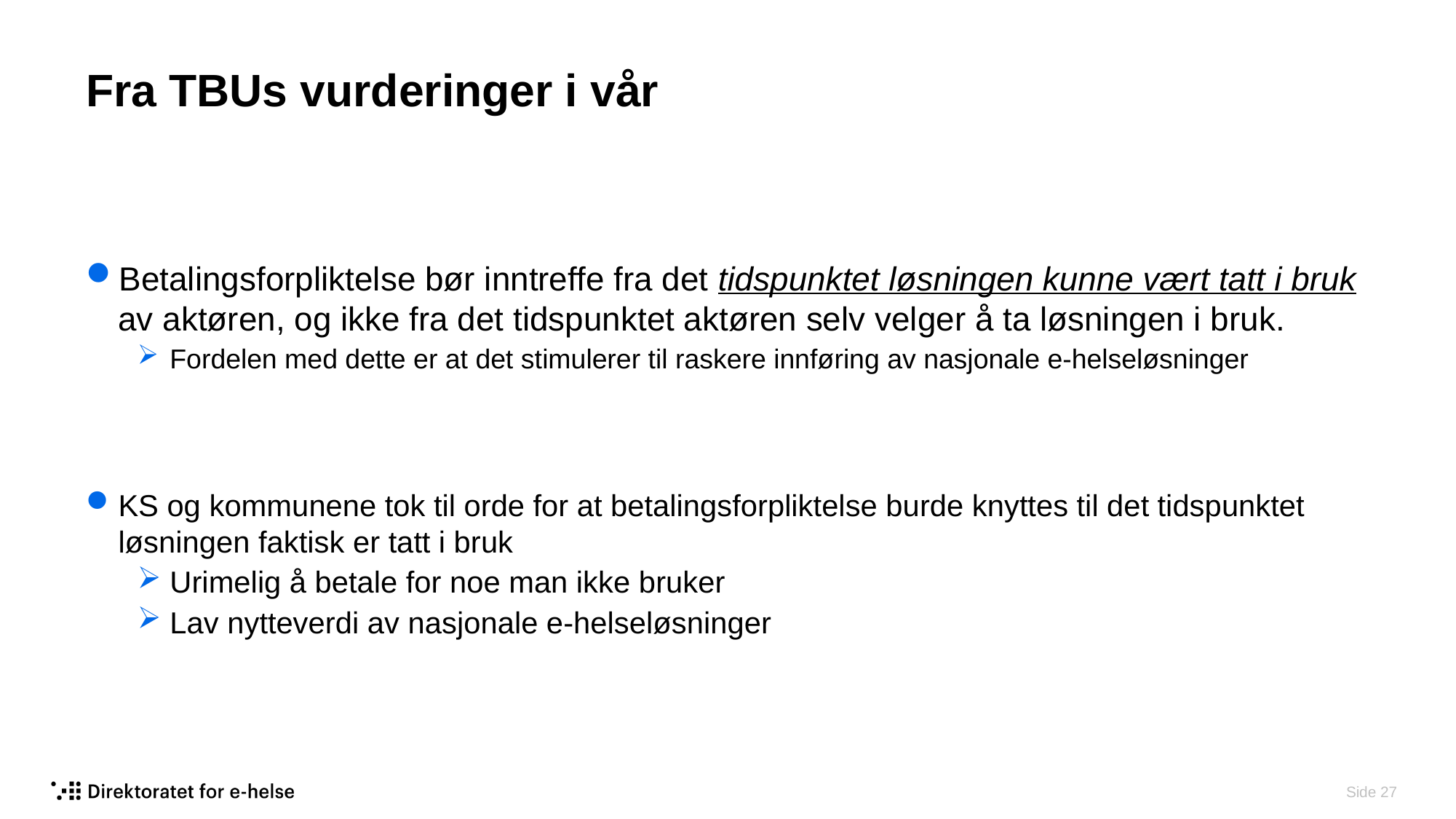

# Fra TBUs vurderinger i vår

Betalingsforpliktelse bør inntreffe fra det tidspunktet løsningen kunne vært tatt i bruk av aktøren, og ikke fra det tidspunktet aktøren selv velger å ta løsningen i bruk.
Fordelen med dette er at det stimulerer til raskere innføring av nasjonale e-helseløsninger

KS og kommunene tok til orde for at betalingsforpliktelse burde knyttes til det tidspunktet løsningen faktisk er tatt i bruk
Urimelig å betale for noe man ikke bruker
Lav nytteverdi av nasjonale e-helseløsninger

 Side 27